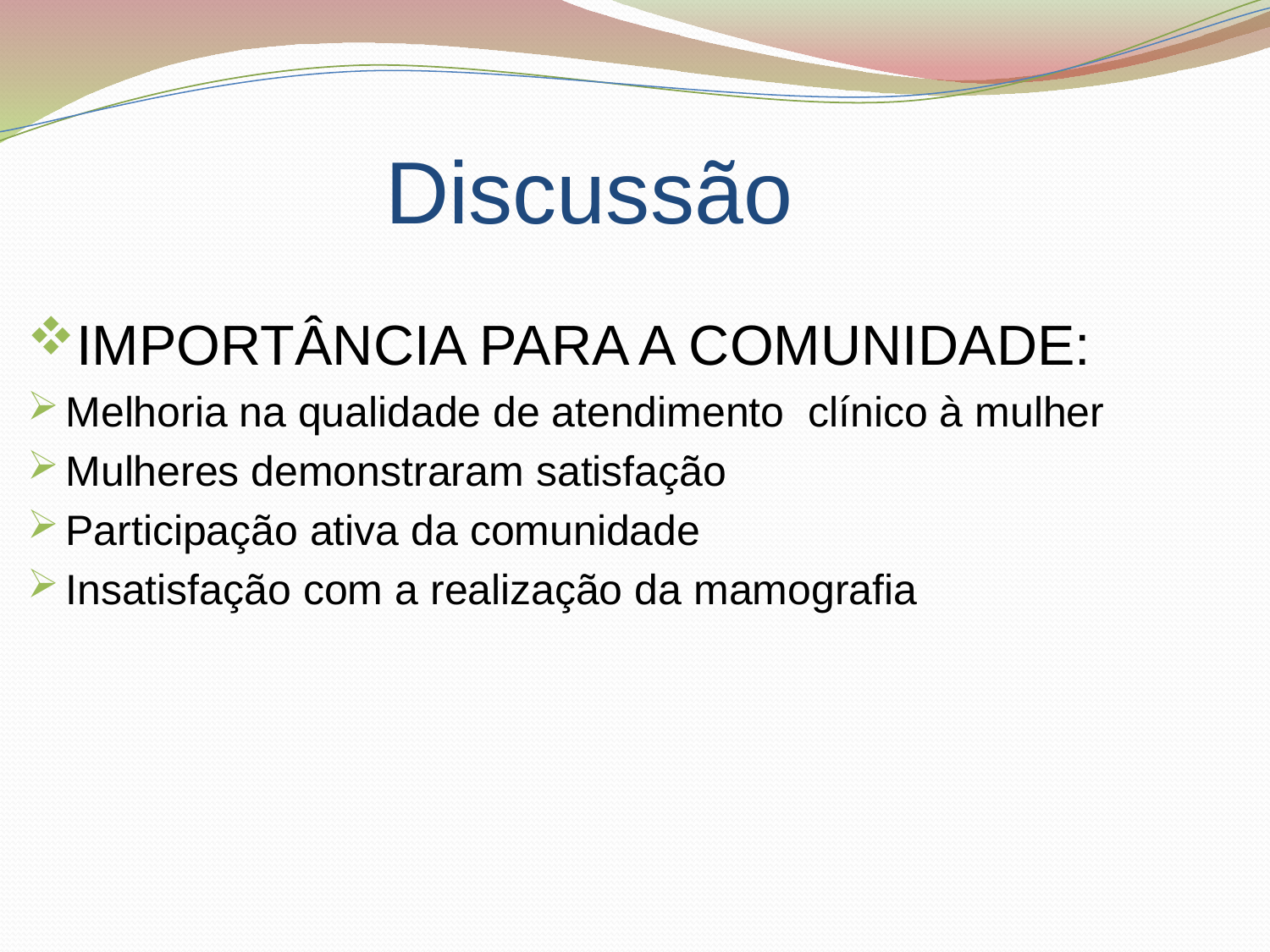

# Discussão

Importância para a comunidade:
Melhoria na qualidade de atendimento  clínico à mulher
Mulheres demonstraram satisfação
Participação ativa da comunidade
Insatisfação com a realização da mamografia